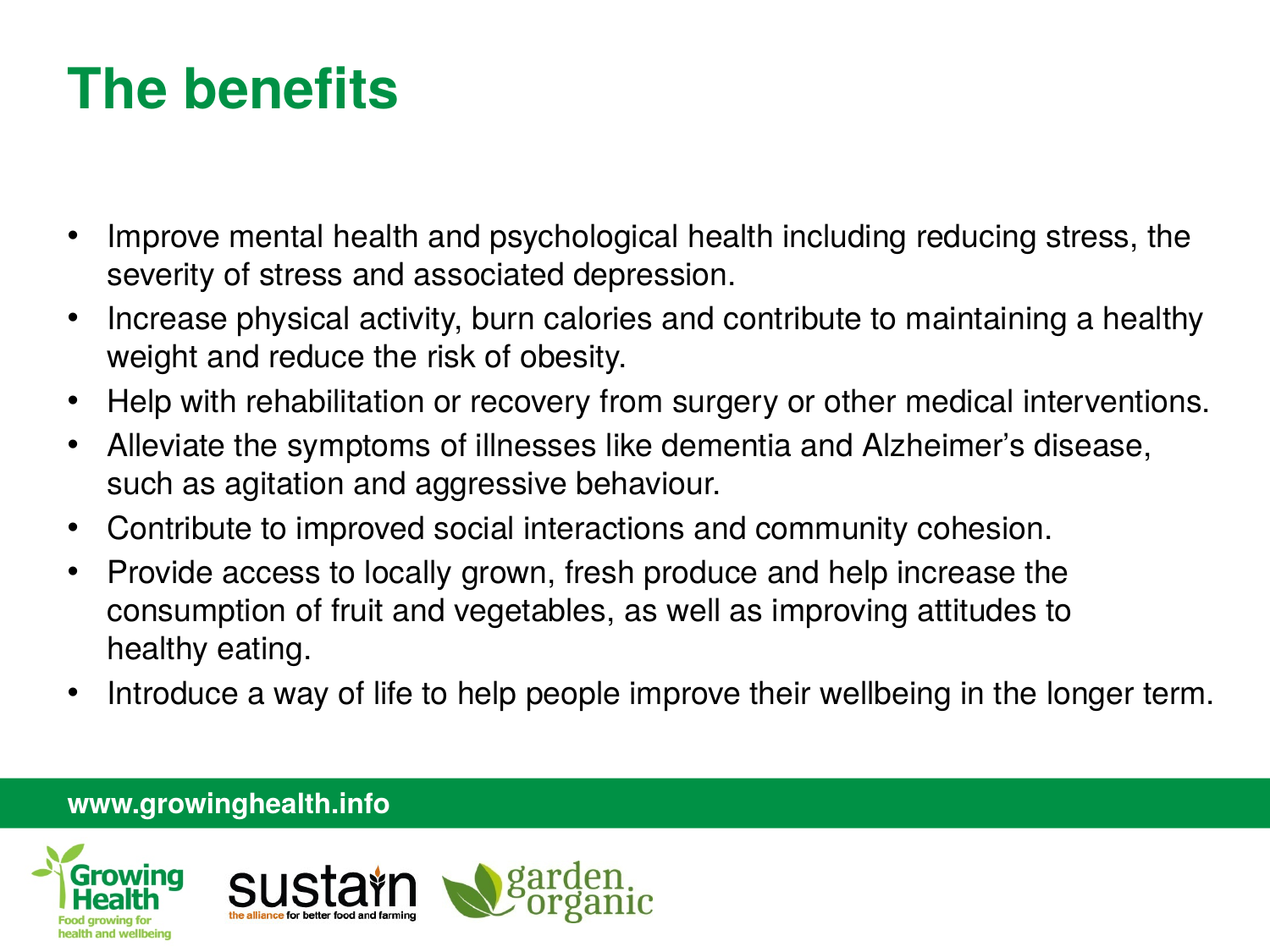

The benefits

Improve mental health and psychological health including reducing stress, the severity of stress and associated depression.
Increase physical activity, burn calories and contribute to maintaining a healthy weight and reduce the risk of obesity.
Help with rehabilitation or recovery from surgery or other medical interventions.
Alleviate the symptoms of illnesses like dementia and Alzheimer’s disease, such as agitation and aggressive behaviour.
Contribute to improved social interactions and community cohesion.
Provide access to locally grown, fresh produce and help increase the consumption of fruit and vegetables, as well as improving attitudes to
healthy eating.
Introduce a way of life to help people improve their wellbeing in the longer term.